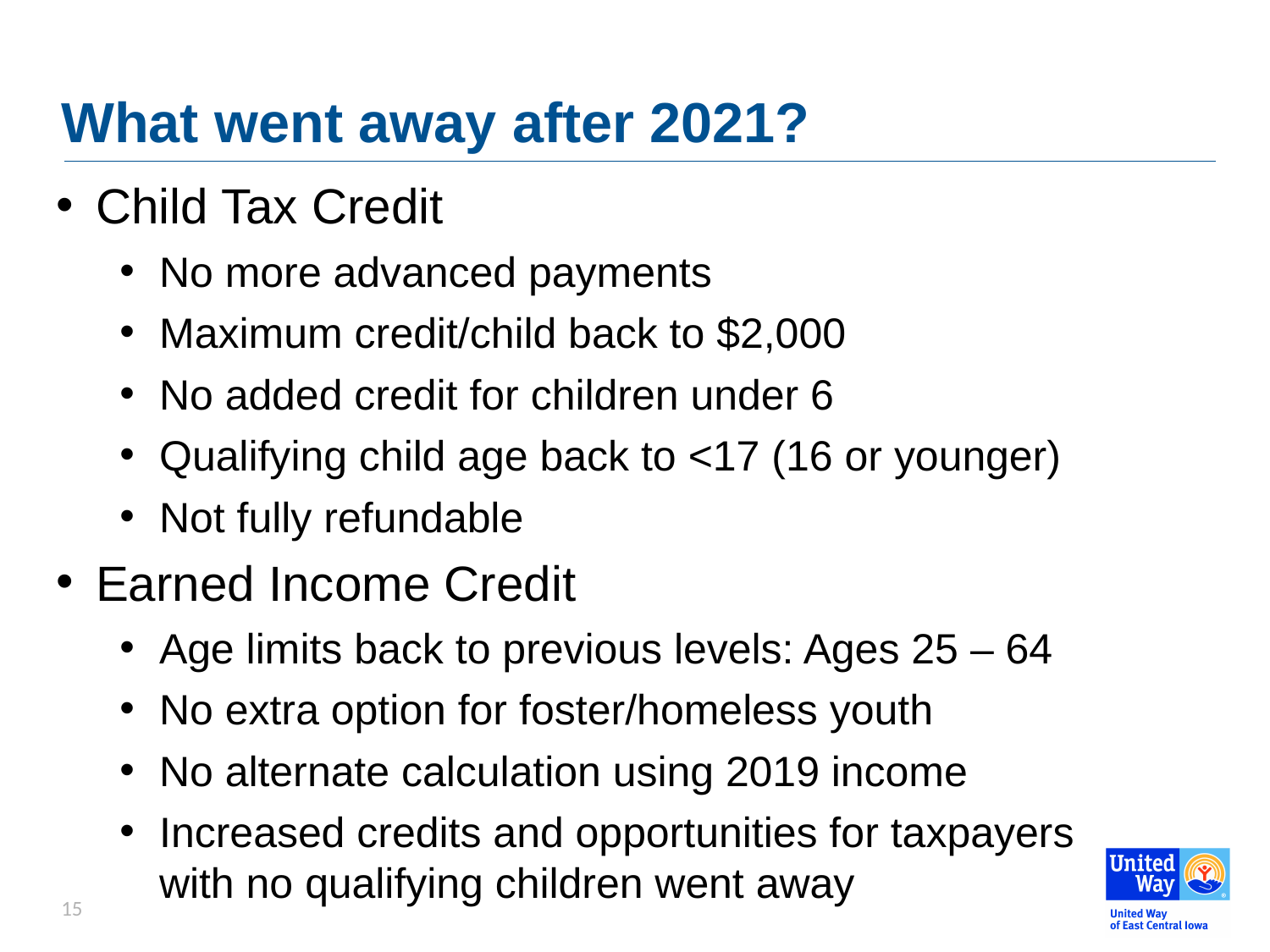

# What went away after 2021?
Child Tax Credit
No more advanced payments
Maximum credit/child back to $2,000
No added credit for children under 6
Qualifying child age back to <17 (16 or younger)
Not fully refundable
Earned Income Credit
Age limits back to previous levels: Ages 25 – 64
No extra option for foster/homeless youth
No alternate calculation using 2019 income
Increased credits and opportunities for taxpayers with no qualifying children went away

15